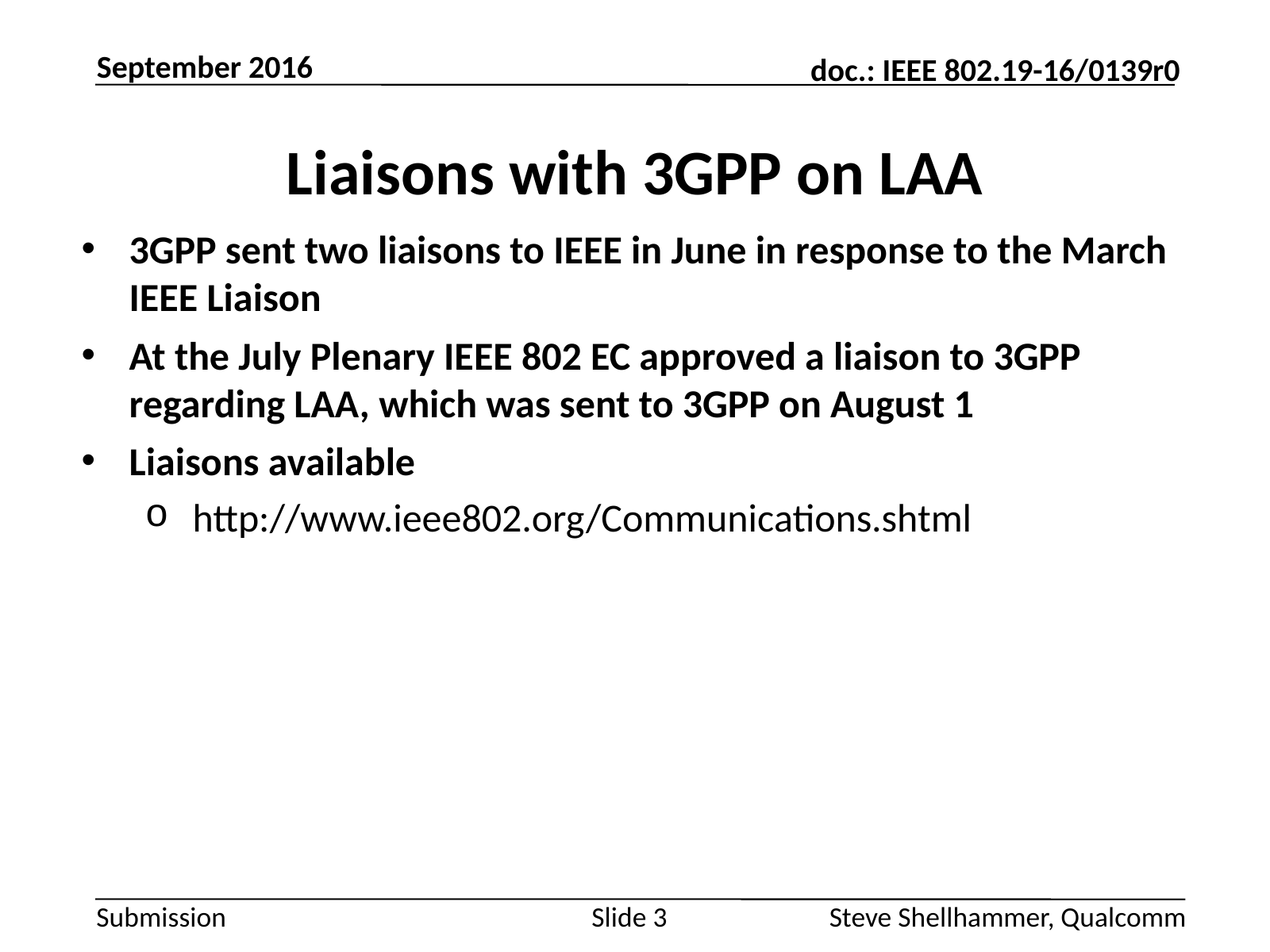

September 2016
# Liaisons with 3GPP on LAA
3GPP sent two liaisons to IEEE in June in response to the March IEEE Liaison
At the July Plenary IEEE 802 EC approved a liaison to 3GPP regarding LAA, which was sent to 3GPP on August 1
Liaisons available
http://www.ieee802.org/Communications.shtml

Slide 3
Steve Shellhammer, Qualcomm